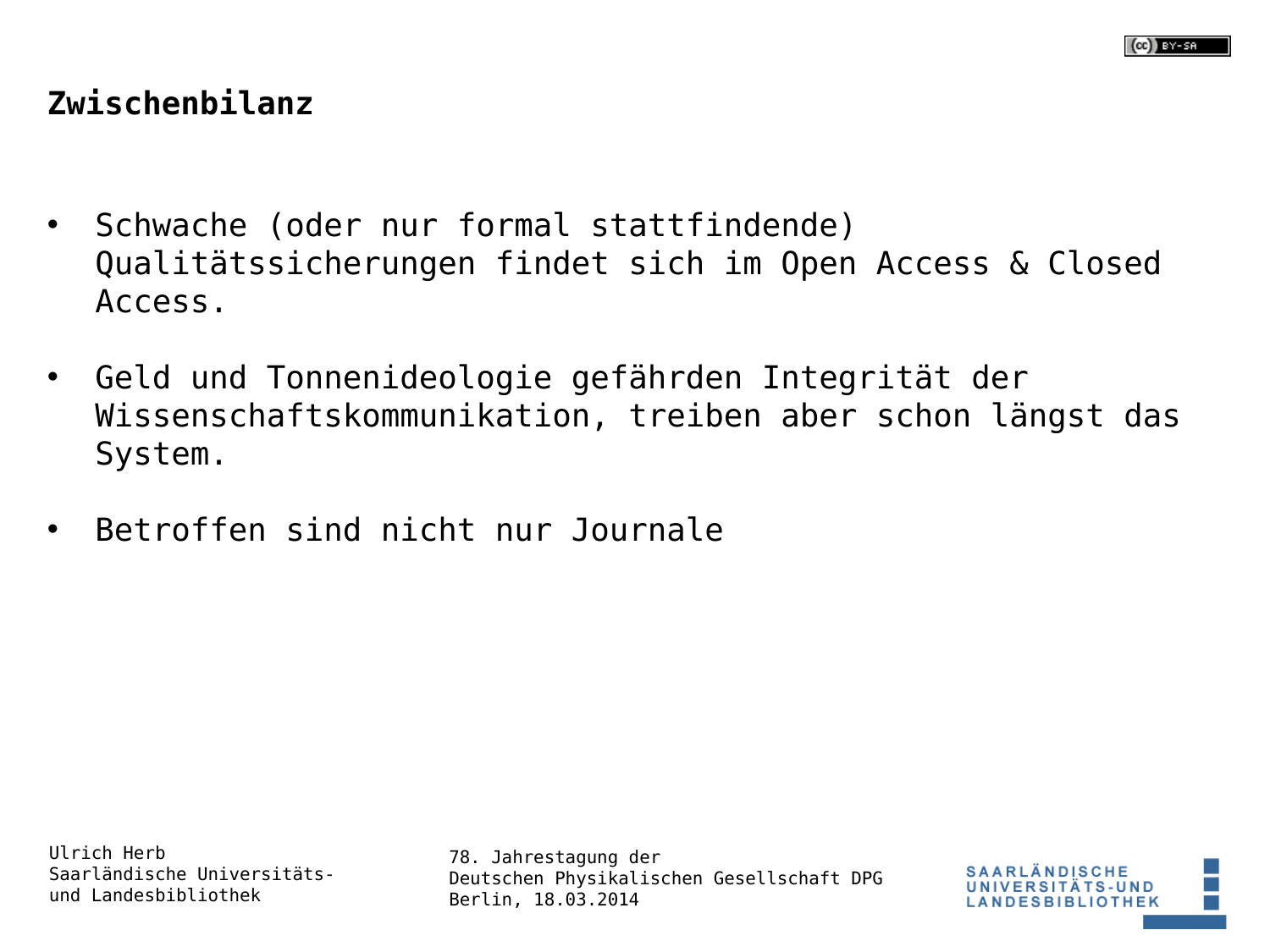

Zwischenbilanz

Schwache (oder nur formal stattfindende) Qualitätssicherungen findet sich im Open Access & Closed Access.

Geld und Tonnenideologie gefährden Integrität der Wissenschaftskommunikation, treiben aber schon längst das System.

Betroffen sind nicht nur Journale